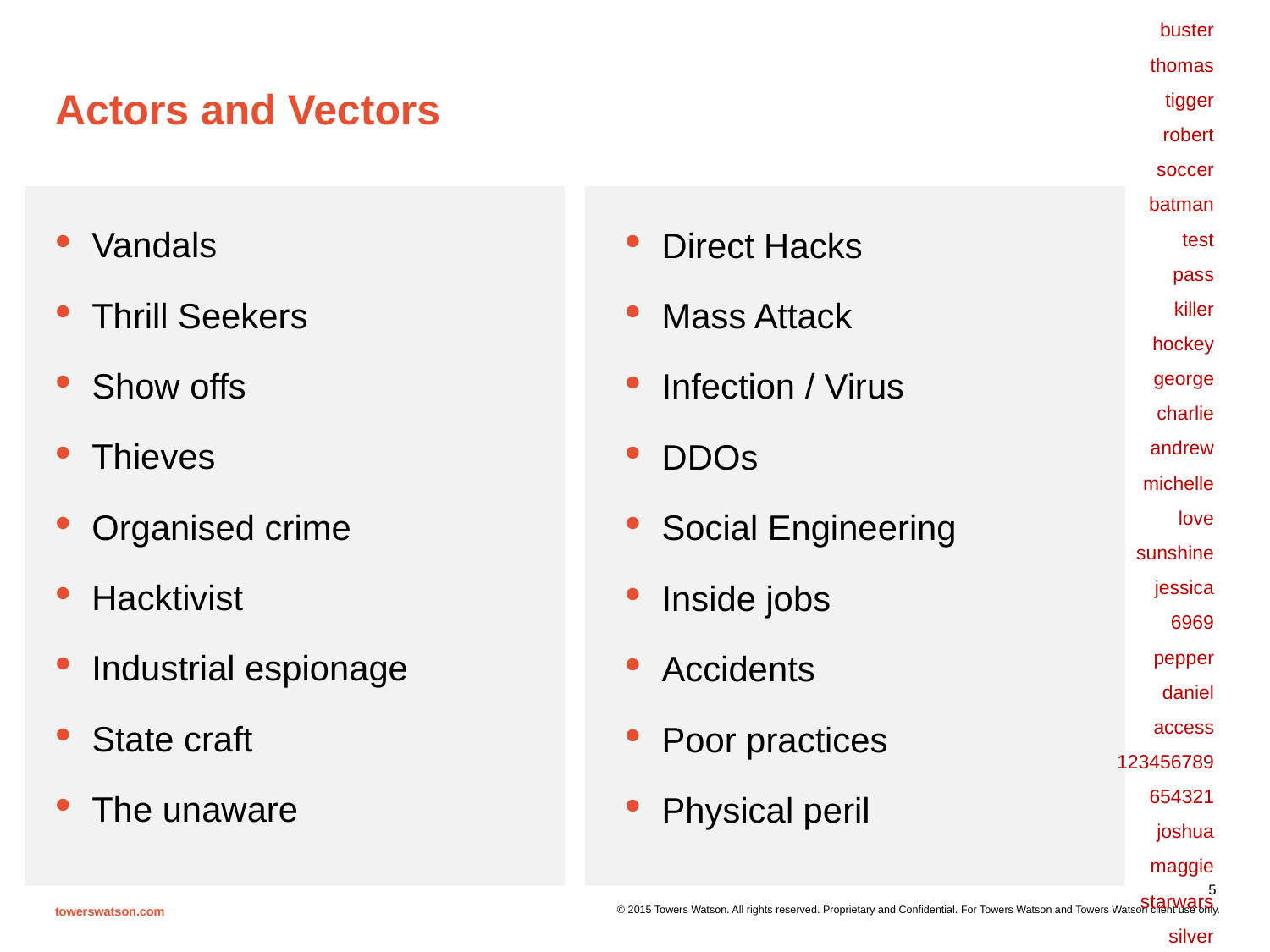

buster
thomas
tigger
robert
soccer
batman
test
pass
killer
hockey
george
charlie
andrew
michelle
love
sunshine
jessica
6969
pepper
daniel
access
123456789
654321
joshua
maggie
starwars
silver
# Actors and Vectors

Vandals
Thrill Seekers
Show offs
Thieves
Organised crime
Hacktivist
Industrial espionage
State craft
The unaware
Direct Hacks
Mass Attack
Infection / Virus
DDOs
Social Engineering
Inside jobs
Accidents
Poor practices
Physical peril
5
© 2015 Towers Watson. All rights reserved. Proprietary and Confidential. For Towers Watson and Towers Watson client use only.
towerswatson.com